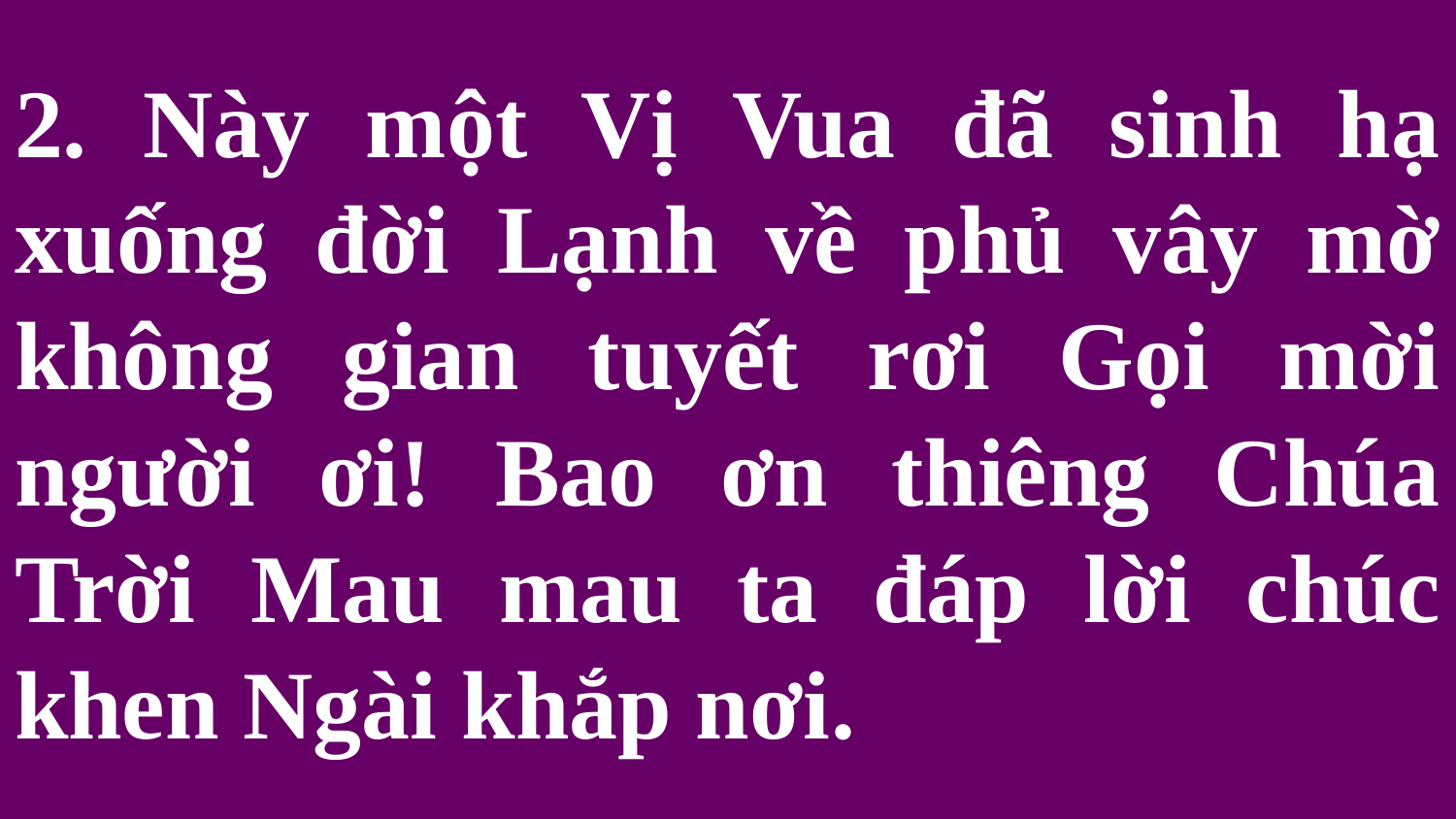

# 2. Này một Vị Vua đã sinh hạ xuống đời Lạnh về phủ vây mờ không gian tuyết rơi Gọi mời người ơi! Bao ơn thiêng Chúa Trời Mau mau ta đáp lời chúc khen Ngài khắp nơi.